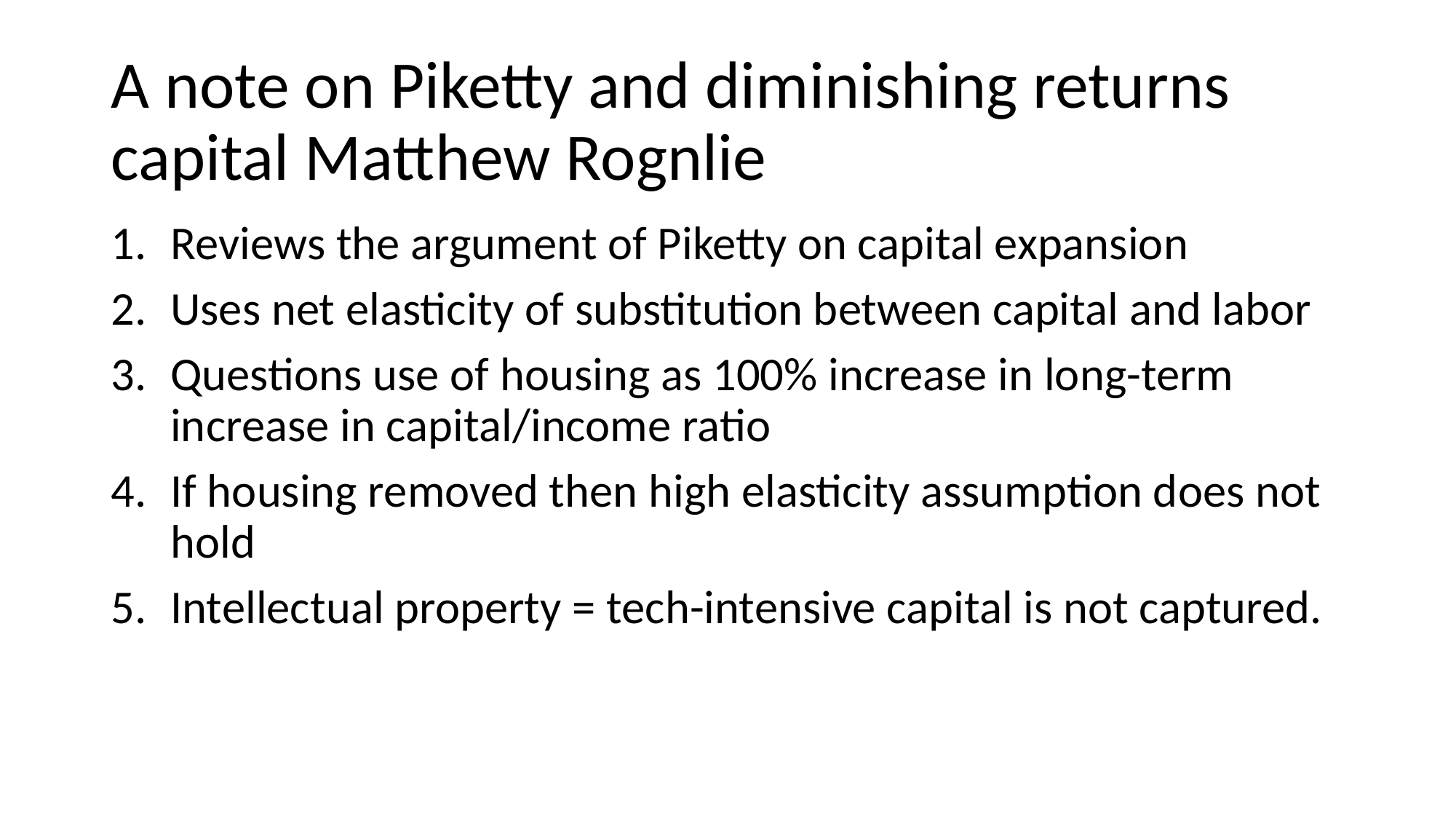

# A note on Piketty and diminishing returns  capital Matthew Rognlie
Reviews the argument of Piketty on capital expansion
Uses net elasticity of substitution between capital and labor
Questions use of housing as 100% increase in long-term increase in capital/income ratio
If housing removed then high elasticity assumption does not hold
Intellectual property = tech-intensive capital is not captured.